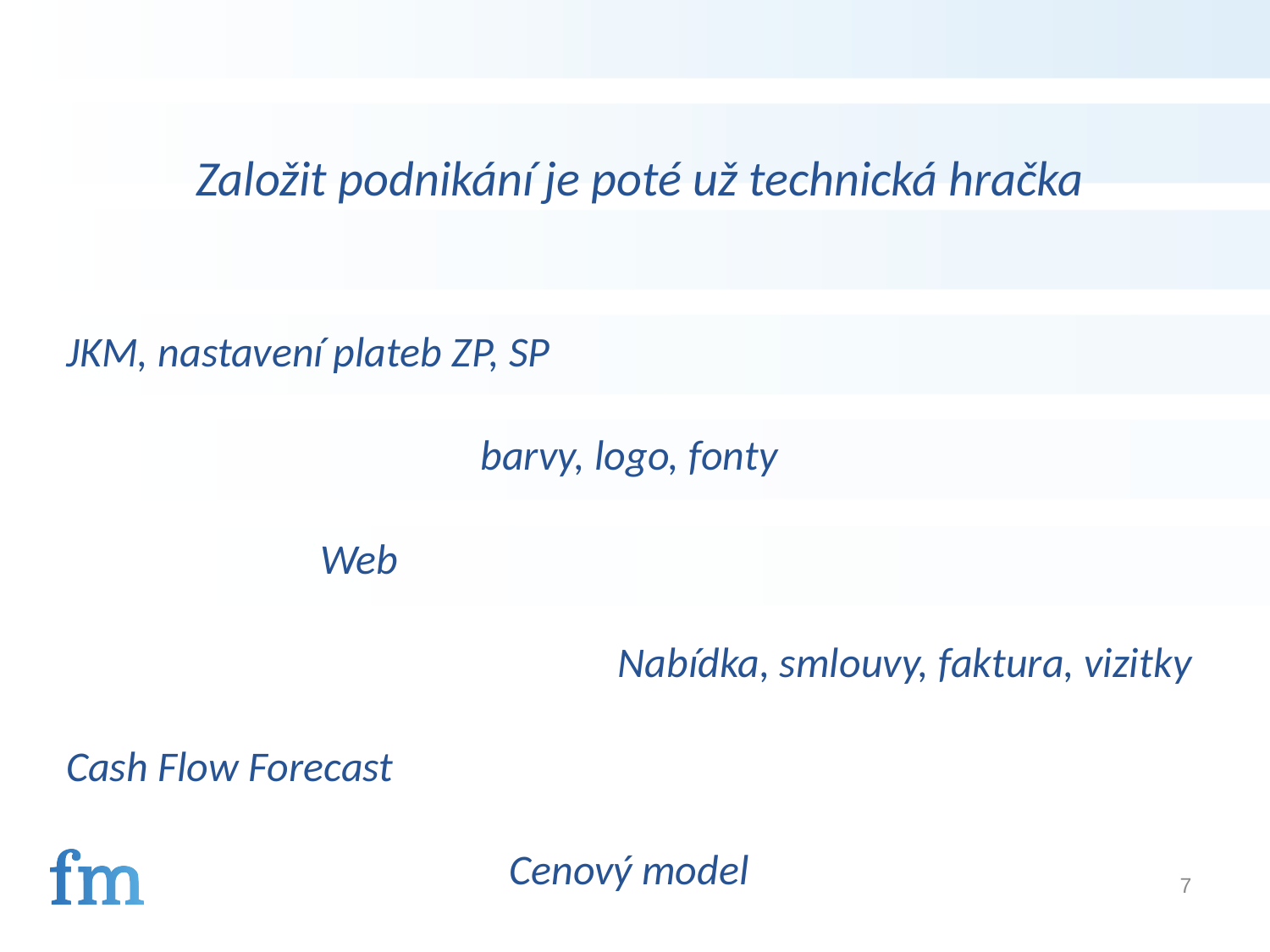

Založit podnikání je poté už technická hračka

JKM, nastavení plateb ZP, SP
barvy, logo, fonty
		Web
Nabídka, smlouvy, faktura, vizitky
Cash Flow Forecast
Cenový model
7